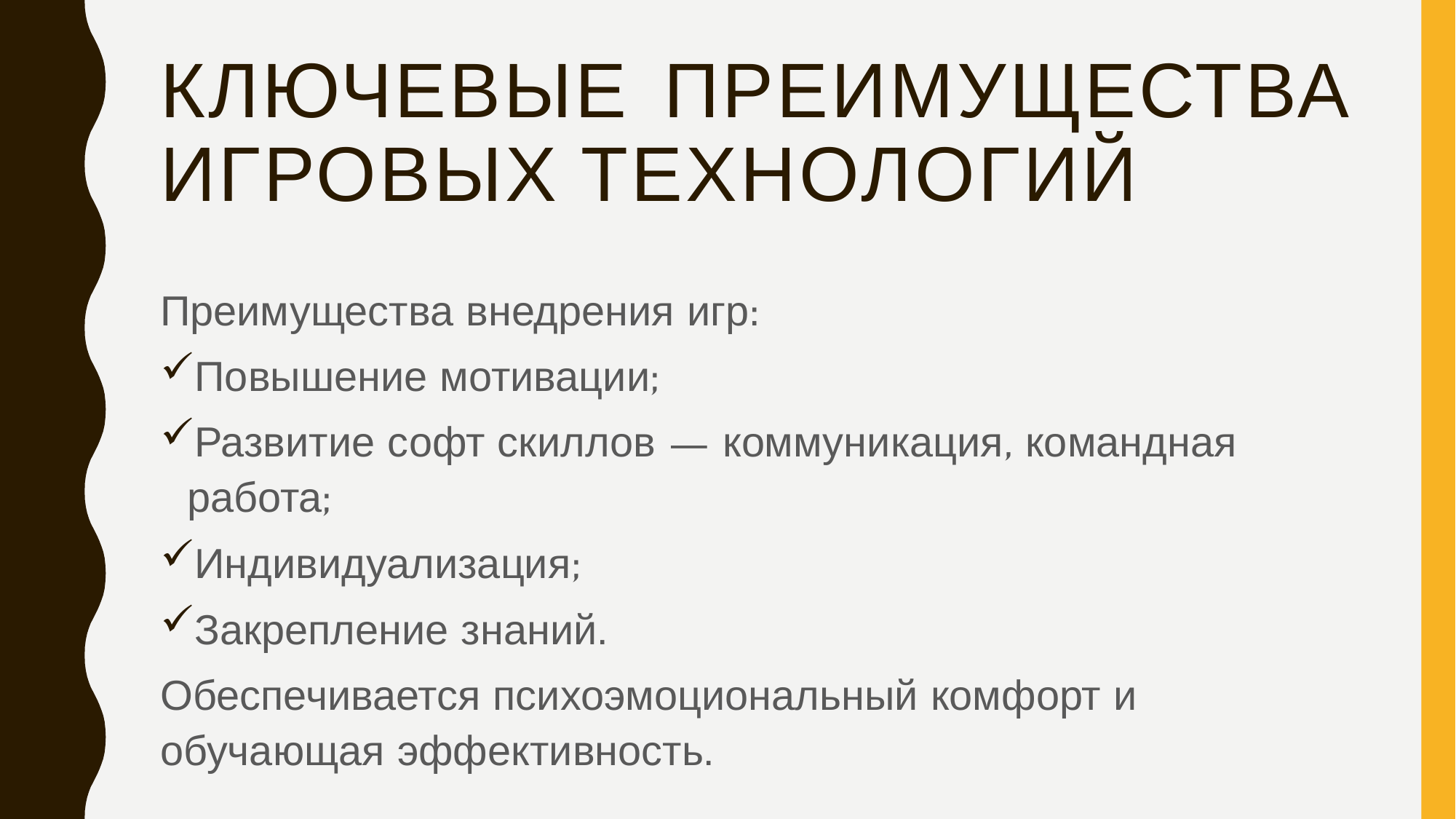

# Ключевые преимущества игровых технологий
Преимущества внедрения игр:
Повышение мотивации;
Развитие софт скиллов — коммуникация, командная работа;
Индивидуализация;
Закрепление знаний.
Обеспечивается психоэмоциональный комфорт и обучающая эффективность.